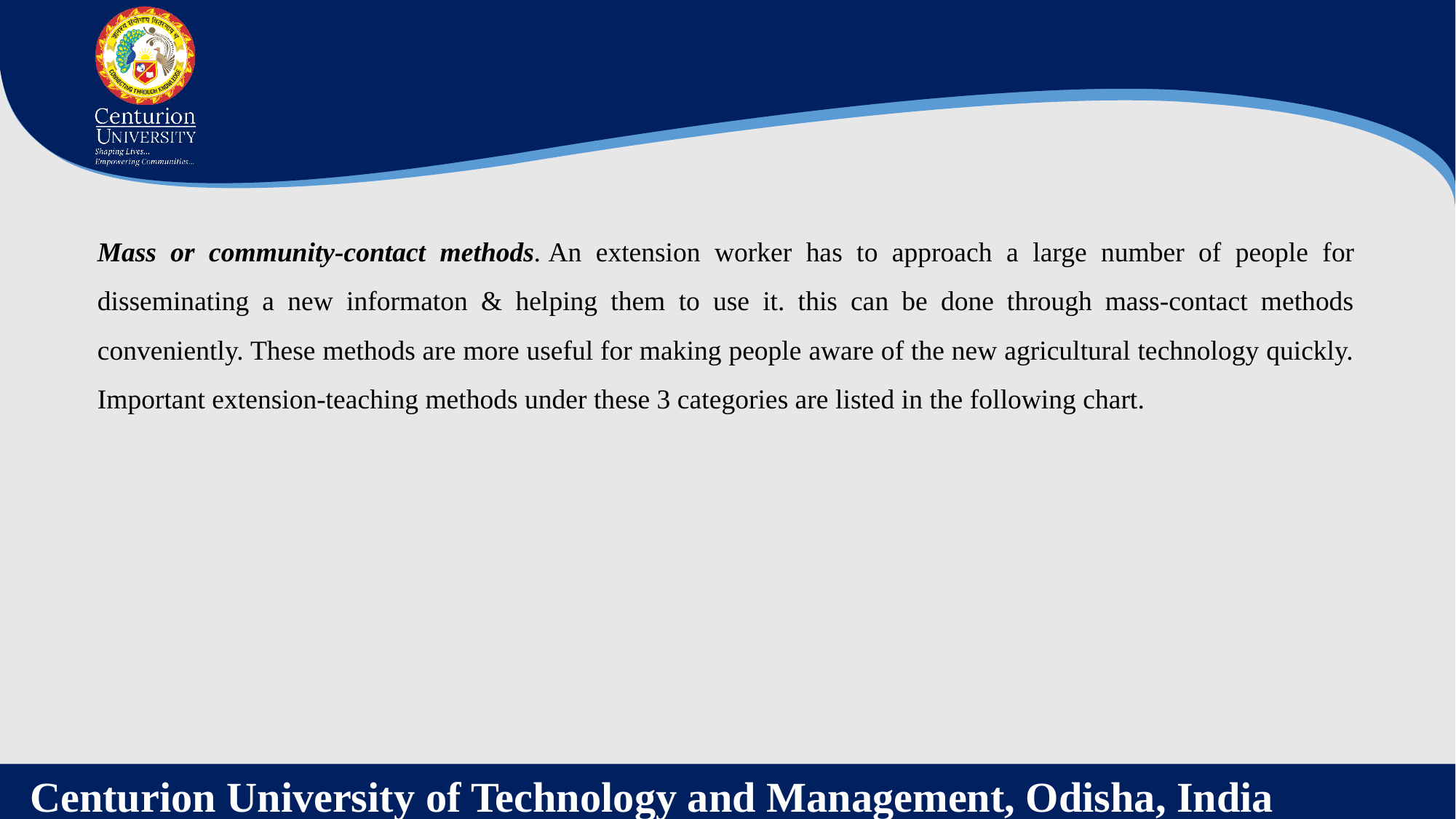

Mass or community-contact methods. An extension worker has to approach a large number of people for disseminating a new informaton & helping them to use it. this can be done through mass-contact methods conveniently. These methods are more useful for making people aware of the new agricultural technology quickly. Important extension-teaching methods under these 3 categories are listed in the following chart.